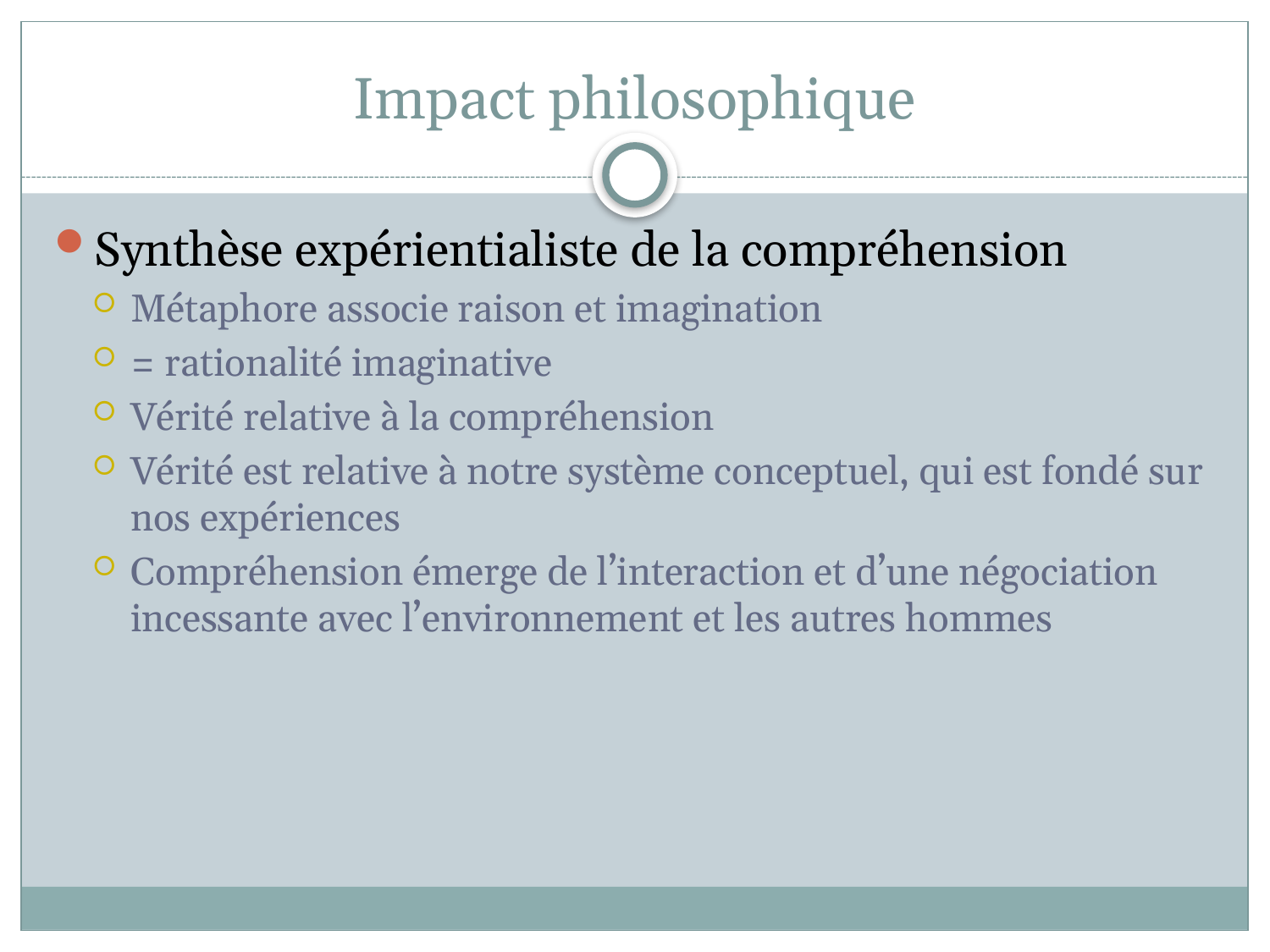

# Impact philosophique
Synthèse expérientialiste de la compréhension
Métaphore associe raison et imagination
= rationalité imaginative
Vérité relative à la compréhension
Vérité est relative à notre système conceptuel, qui est fondé sur nos expériences
Compréhension émerge de l’interaction et d’une négociation incessante avec l’environnement et les autres hommes